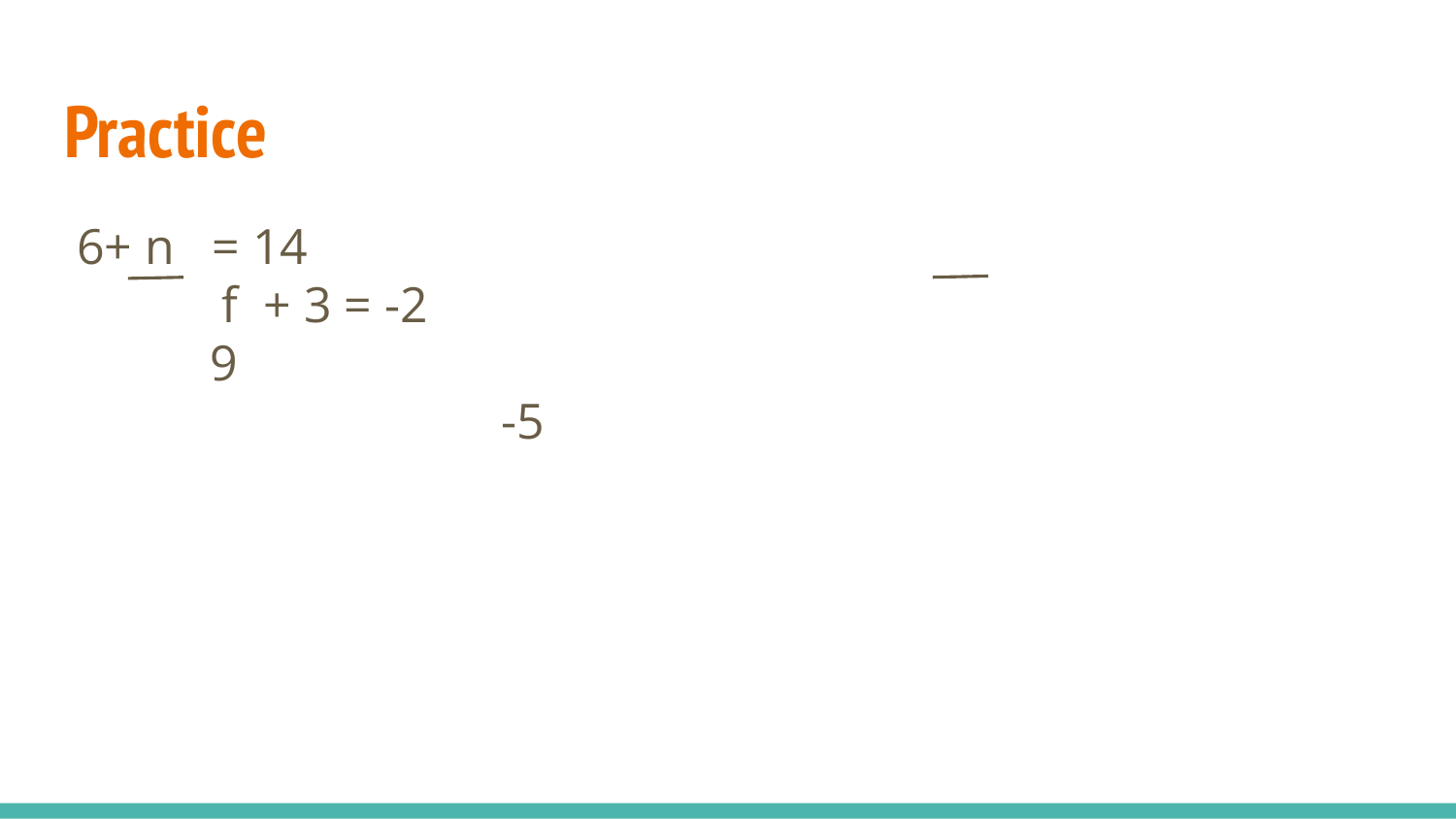

# Practice
 6+ n   = 14									 f  + 3 = -2
     	9											-5